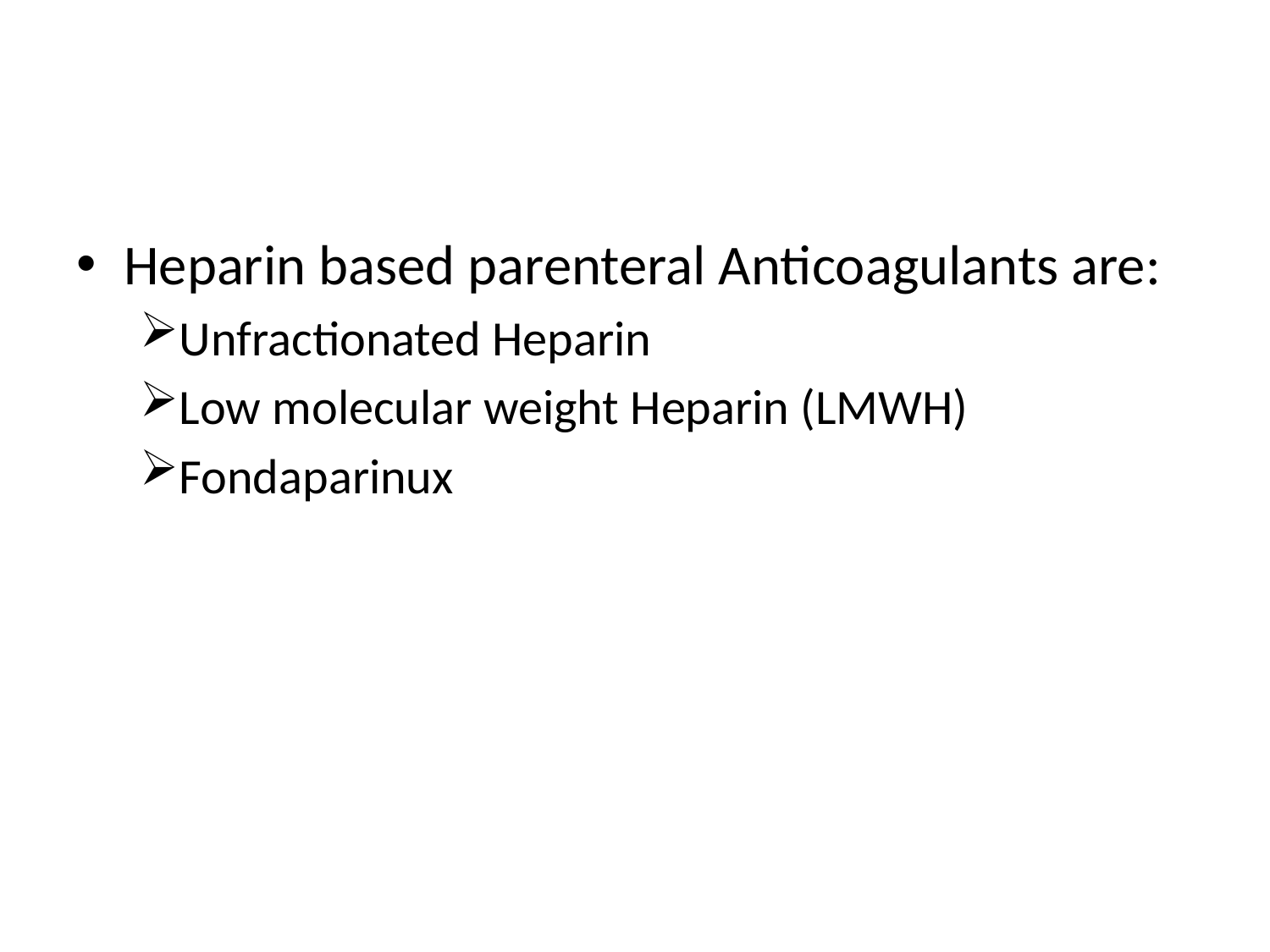

#
Heparin based parenteral Anticoagulants are:
Unfractionated Heparin
Low molecular weight Heparin (LMWH)
Fondaparinux